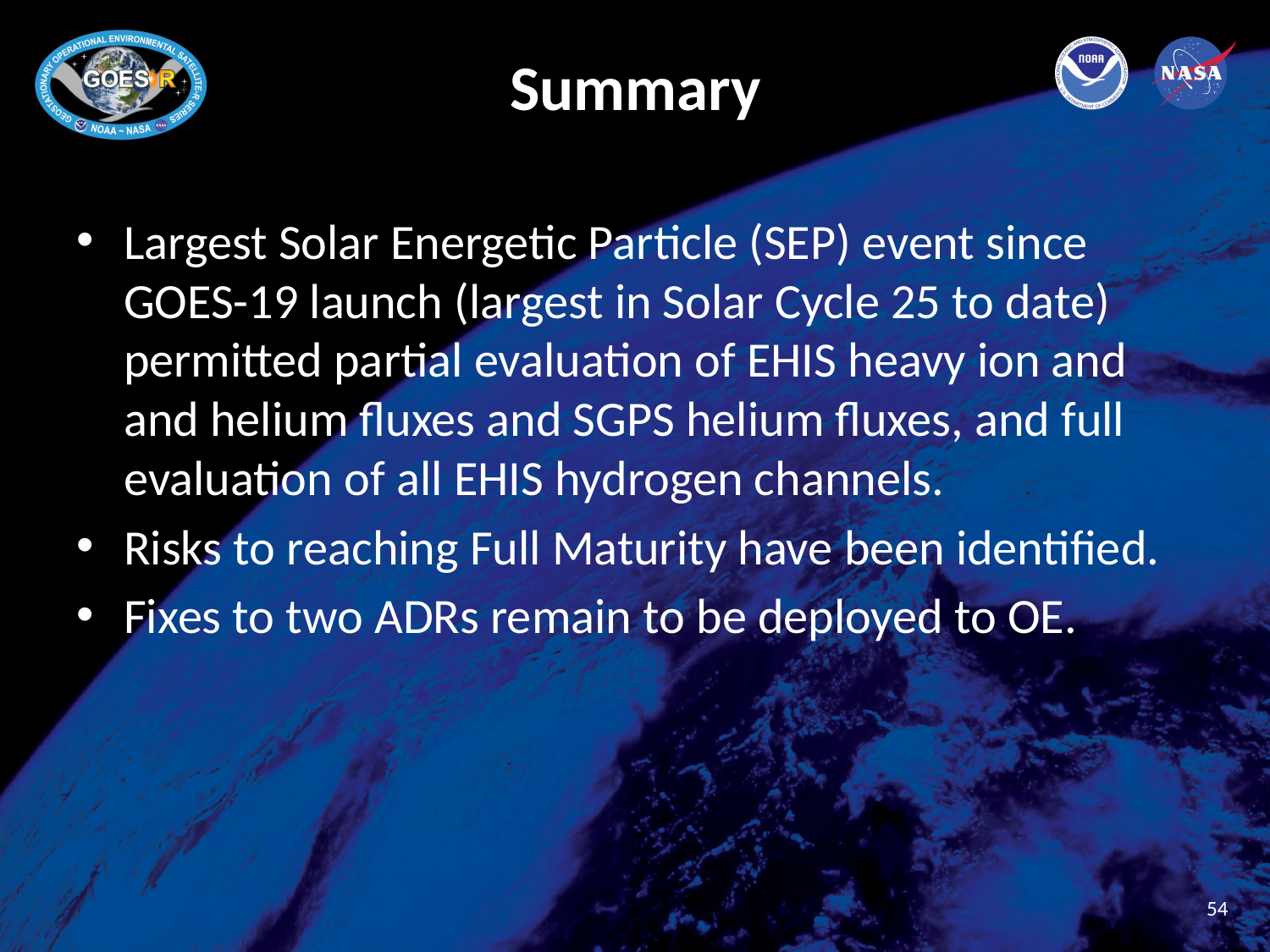

# Summary
Largest Solar Energetic Particle (SEP) event since GOES-19 launch (largest in Solar Cycle 25 to date) permitted partial evaluation of EHIS heavy ion and and helium fluxes and SGPS helium fluxes, and full evaluation of all EHIS hydrogen channels.
Risks to reaching Full Maturity have been identified.
Fixes to two ADRs remain to be deployed to OE.

54